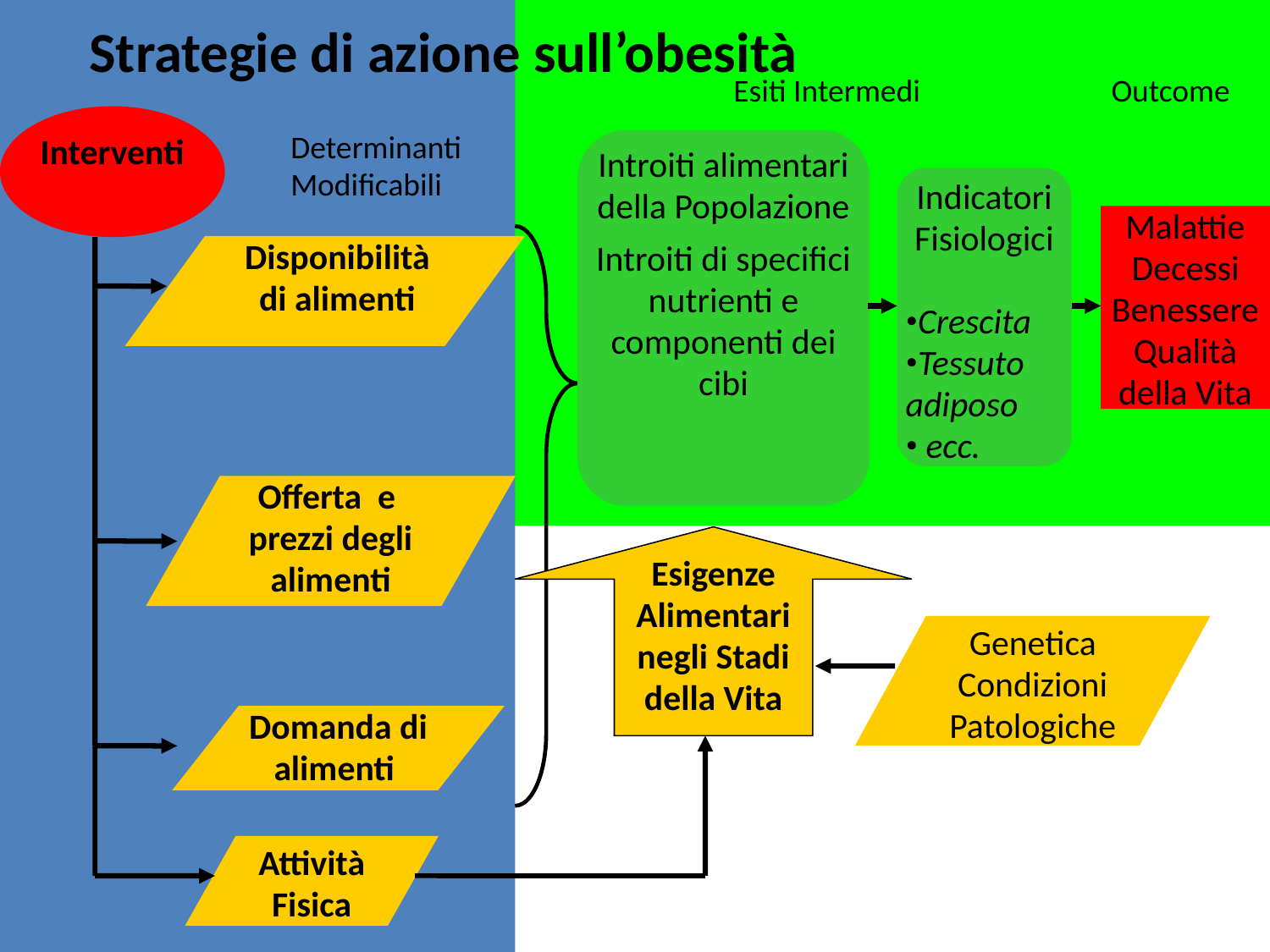

Esiti Intermedi
Outcome
# Strategie di azione sull’obesità
Determinanti
Modificabili
Interventi

Introiti alimentari della Popolazione
Introiti di specifici nutrienti e componenti dei cibi
Indicatori Fisiologici

Crescita
Tessuto adiposo
 ecc.
Malattie
Decessi
Benessere
Qualità della Vita

Disponibilità di alimenti

Offerta  e  prezzi degli alimenti

Esigenze Alimentari negli Stadi della Vita

Attività Fisica

Genetica
Condizioni Patologiche

Domanda di alimenti